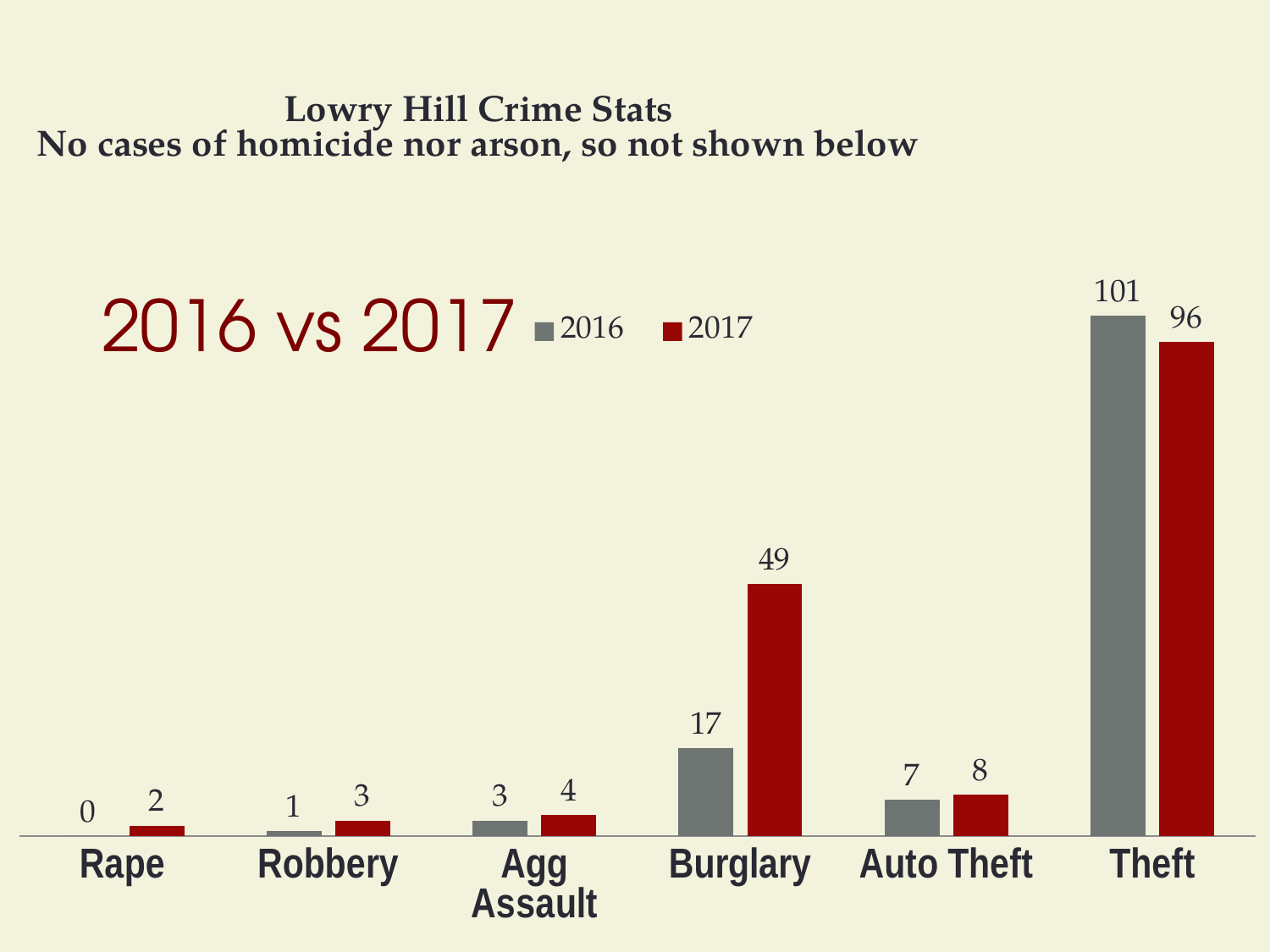

### Chart: Lowry Hill Crime Stats
No cases of homicide nor arson, so not shown below

| Category | 2016 | 2017 |
|---|---|---|
| Rape | 0.0 | 2.0 |
| Robbery | 1.0 | 3.0 |
| Agg Assault | 3.0 | 4.0 |
| Burglary | 17.0 | 49.0 |
| Auto Theft | 7.0 | 8.0 |
| Theft | 101.0 | 96.0 |
2016 vs 2017